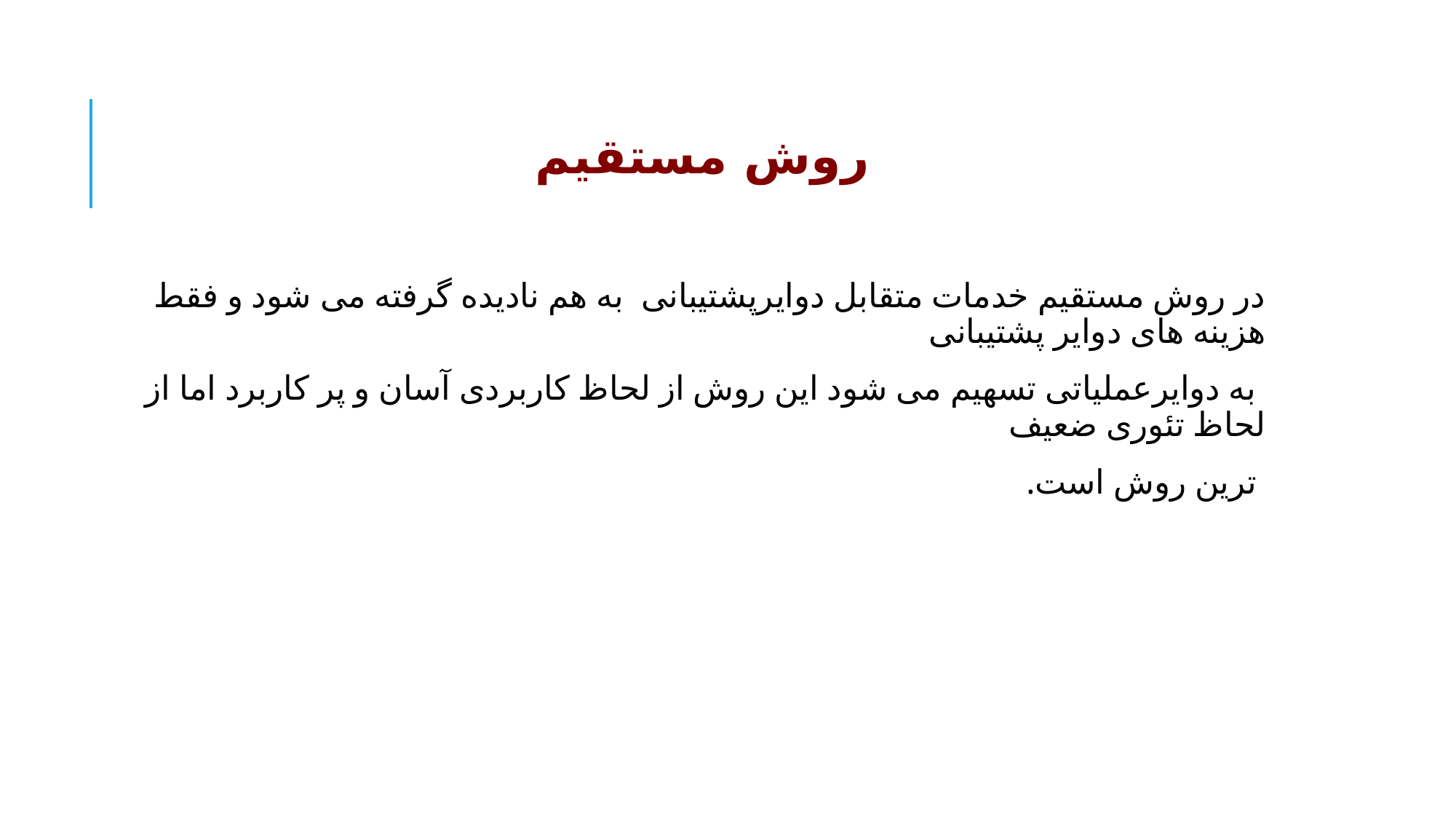

# روش مستقیم
در روش مستقیم خدمات متقابل دوایرپشتیبانی  به هم نادیده گرفته می شود و فقط هزینه های دوایر پشتیبانی
 به دوایرعملیاتی تسهیم می شود این روش از لحاظ کاربردی آسان و پر کاربرد اما از لحاظ تئوری ضعیف
 ترین روش است.